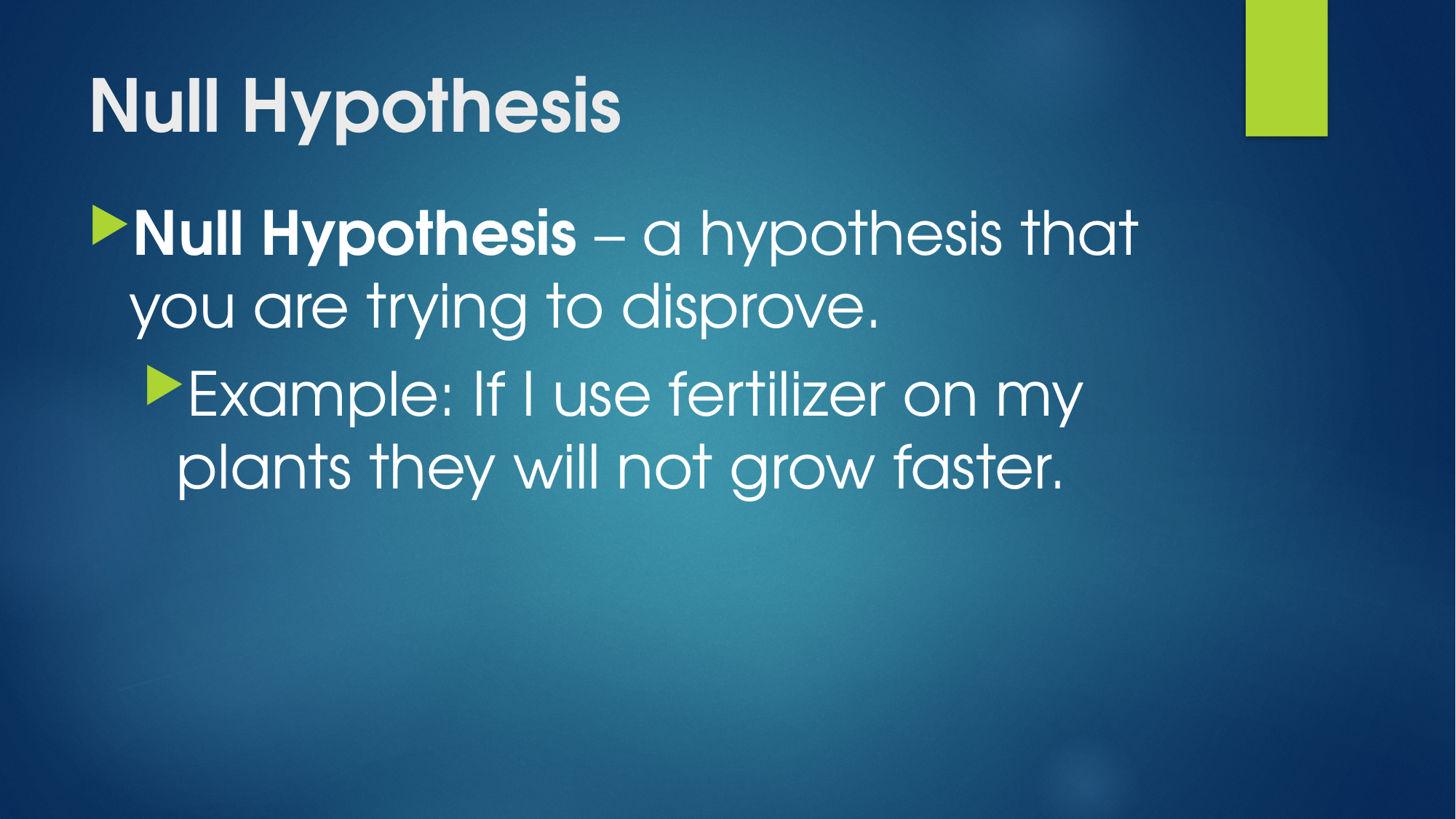

# Null Hypothesis
Null Hypothesis – a hypothesis that you are trying to disprove.
Example: If I use fertilizer on my plants they will not grow faster.